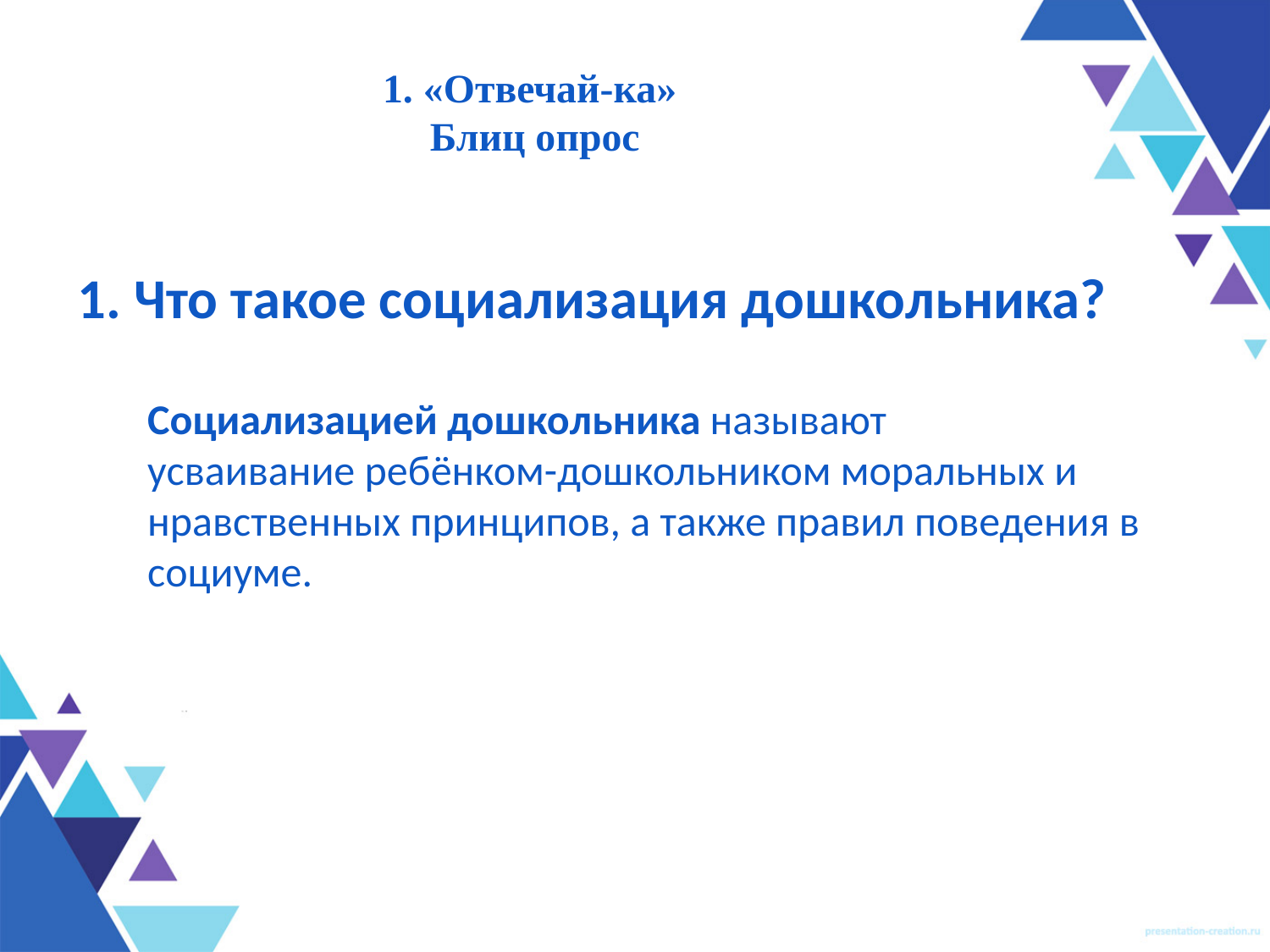

# 1. «Отвечай-ка» Блиц опрос
1. Что такое социализация дошкольника?
Социализацией дошкольника называют усваивание ребёнком-дошкольником моральных и нравственных принципов, а также правил поведения в социуме.